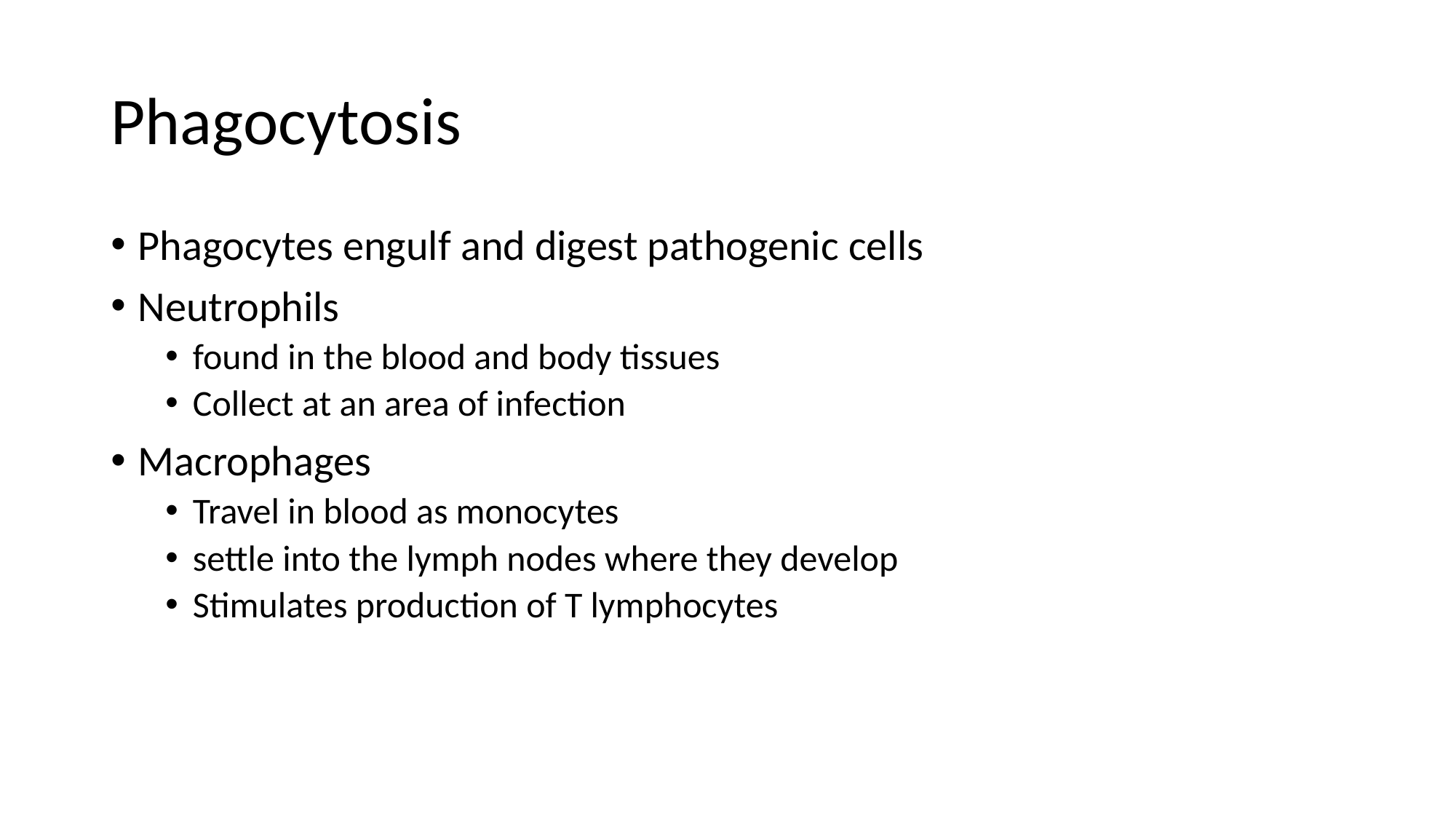

# Phagocytosis
Phagocytes engulf and digest pathogenic cells
Neutrophils
found in the blood and body tissues
Collect at an area of infection
Macrophages
Travel in blood as monocytes
settle into the lymph nodes where they develop
Stimulates production of T lymphocytes